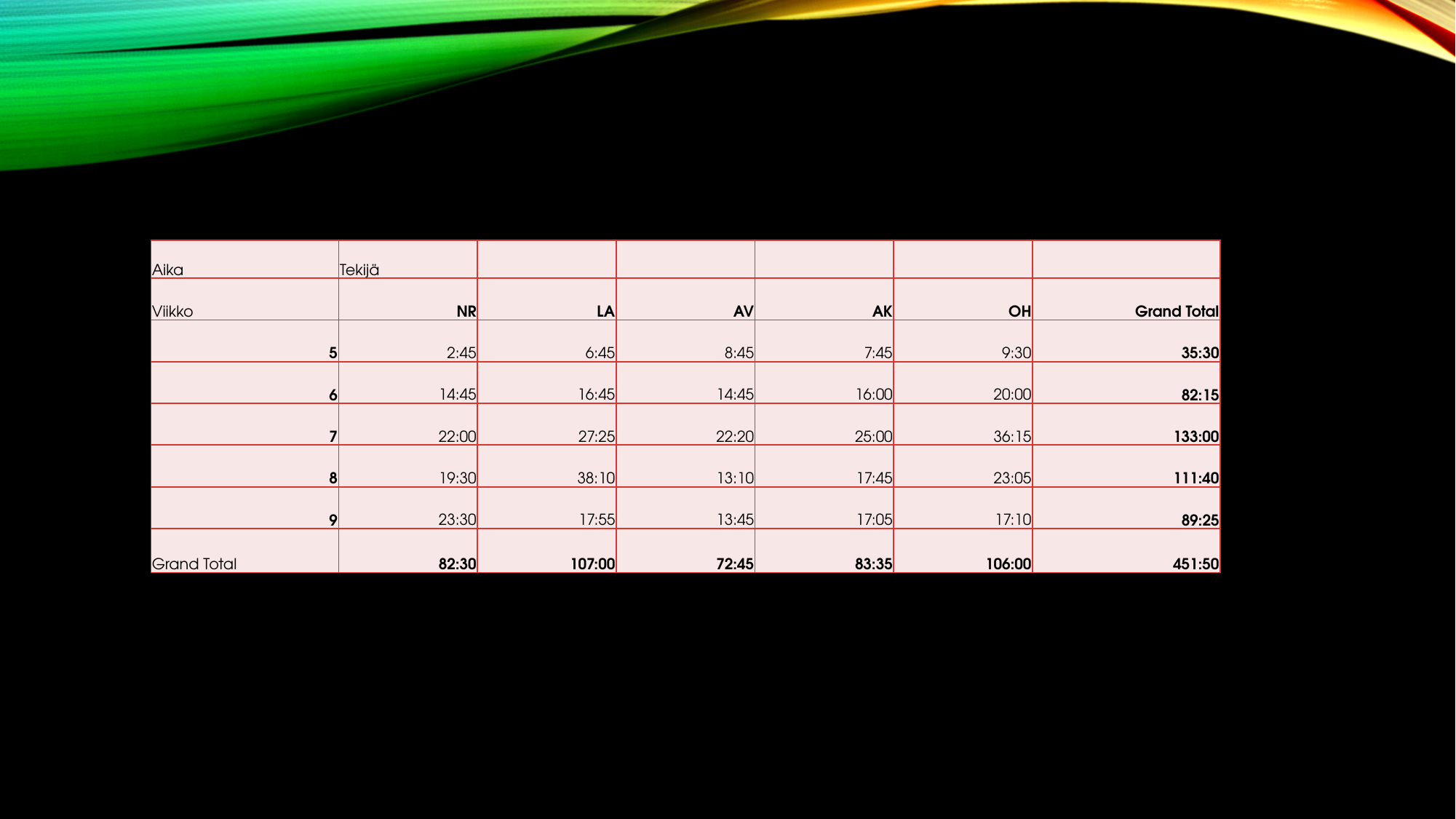

| Aika | Tekijä |  |  |  |  |  |
| --- | --- | --- | --- | --- | --- | --- |
| Viikko | NR | LA | AV | AK | OH | Grand Total |
| 5 | 2:45 | 6:45 | 8:45 | 7:45 | 9:30 | 35:30 |
| 6 | 14:45 | 16:45 | 14:45 | 16:00 | 20:00 | 82:15 |
| 7 | 22:00 | 27:25 | 22:20 | 25:00 | 36:15 | 133:00 |
| 8 | 19:30 | 38:10 | 13:10 | 17:45 | 23:05 | 111:40 |
| 9 | 23:30 | 17:55 | 13:45 | 17:05 | 17:10 | 89:25 |
| Grand Total | 82:30 | 107:00 | 72:45 | 83:35 | 106:00 | 451:50 |